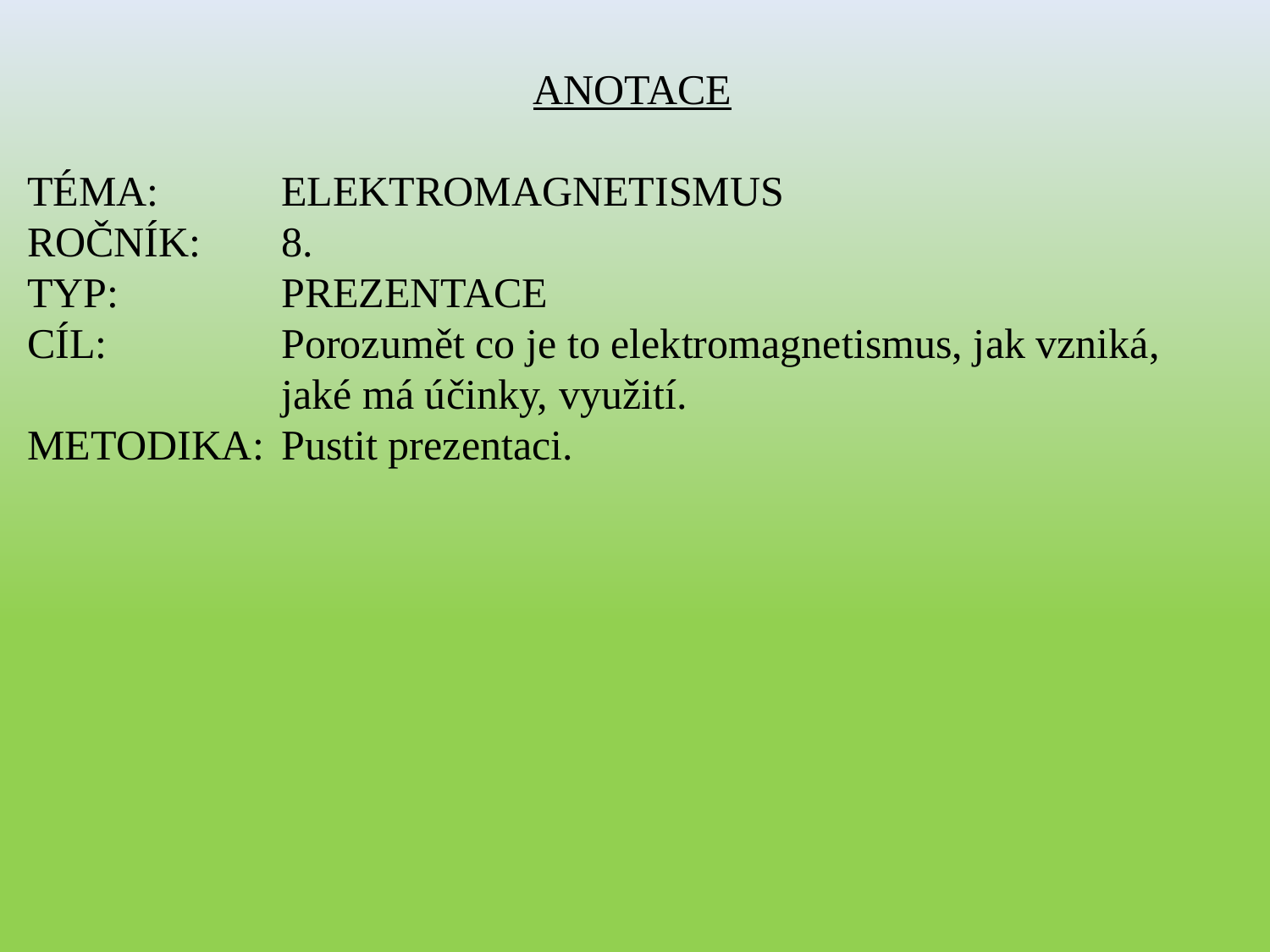

ANOTACE

TÉMA:	ELEKTROMAGNETISMUS
ROČNÍK:	8.
TYP:		PREZENTACE
CÍL:		Porozumět co je to elektromagnetismus, jak vzniká,
		jaké má účinky, využití.
METODIKA:	Pustit prezentaci.